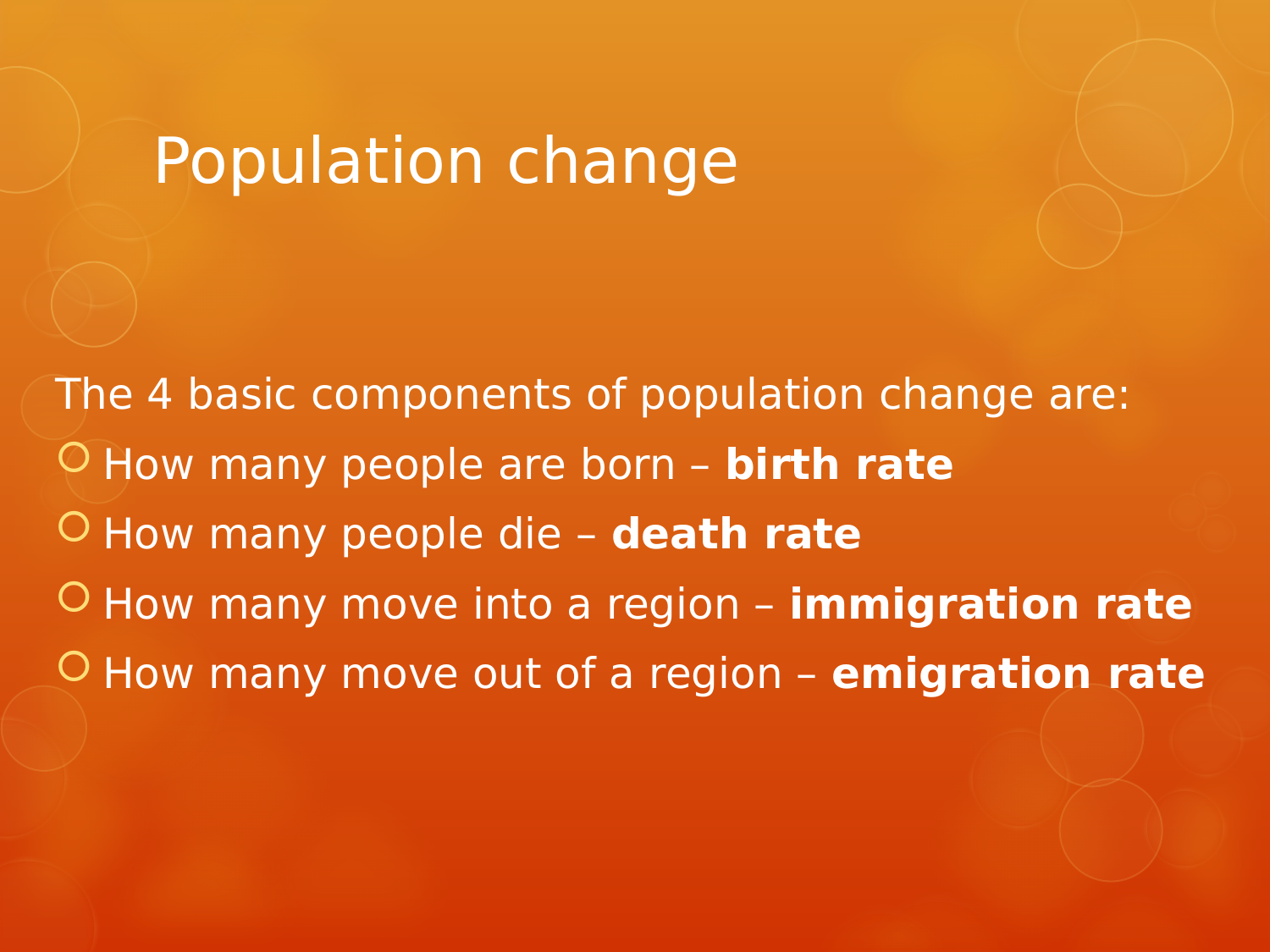

# Population change
The 4 basic components of population change are:
How many people are born – birth rate
How many people die – death rate
How many move into a region – immigration rate
How many move out of a region – emigration rate